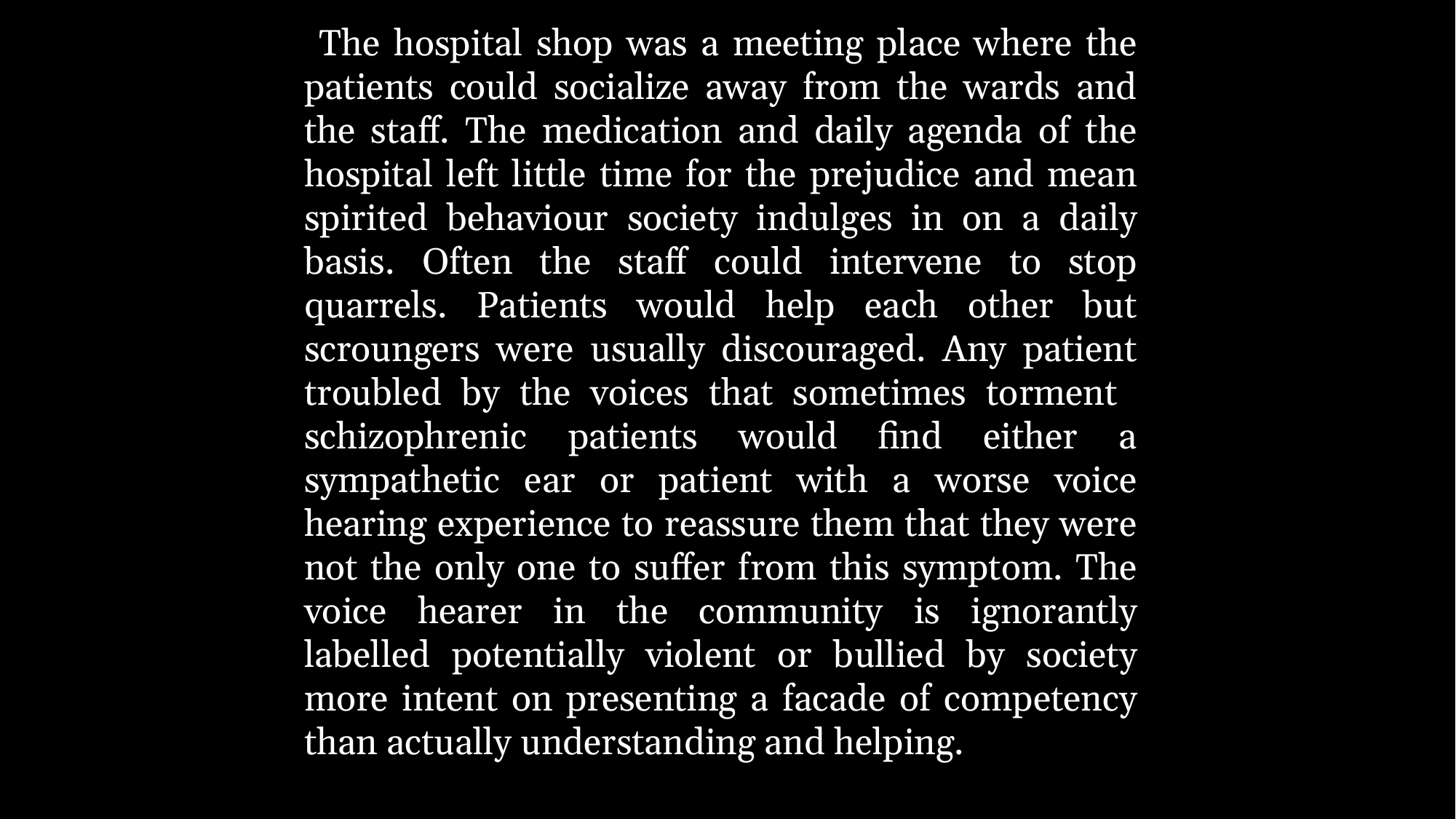

The hospital shop was a meeting place where the patients could socialize away from the wards and the staff. The medication and daily agenda of the hospital left little time for the prejudice and mean spirited behaviour society indulges in on a daily basis. Often the staff could intervene to stop quarrels. Patients would help each other but scroungers were usually discouraged. Any patient troubled by the voices that sometimes torment  schizophrenic patients would find either a sympathetic ear or patient with a worse voice hearing experience to reassure them that they were not the only one to suffer from this symptom. The voice hearer in the community is ignorantly labelled potentially violent or bullied by society more intent on presenting a facade of competency than actually understanding and helping.